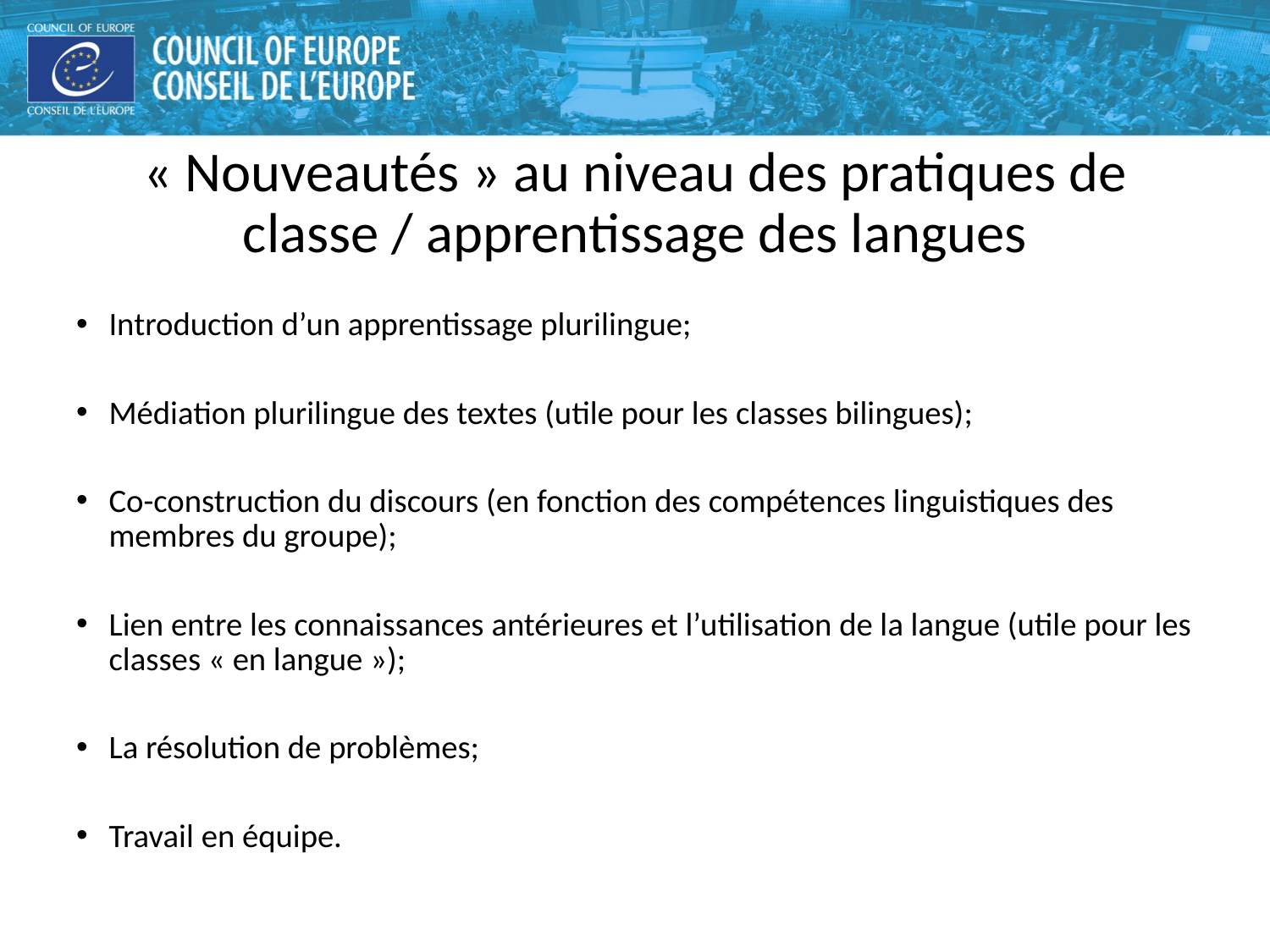

# « Nouveautés » au niveau des pratiques de classe / apprentissage des langues
Introduction d’un apprentissage plurilingue;

Médiation plurilingue des textes (utile pour les classes bilingues);

Co-construction du discours (en fonction des compétences linguistiques des membres du groupe);

Lien entre les connaissances antérieures et l’utilisation de la langue (utile pour les classes « en langue »);

La résolution de problèmes;

Travail en équipe.